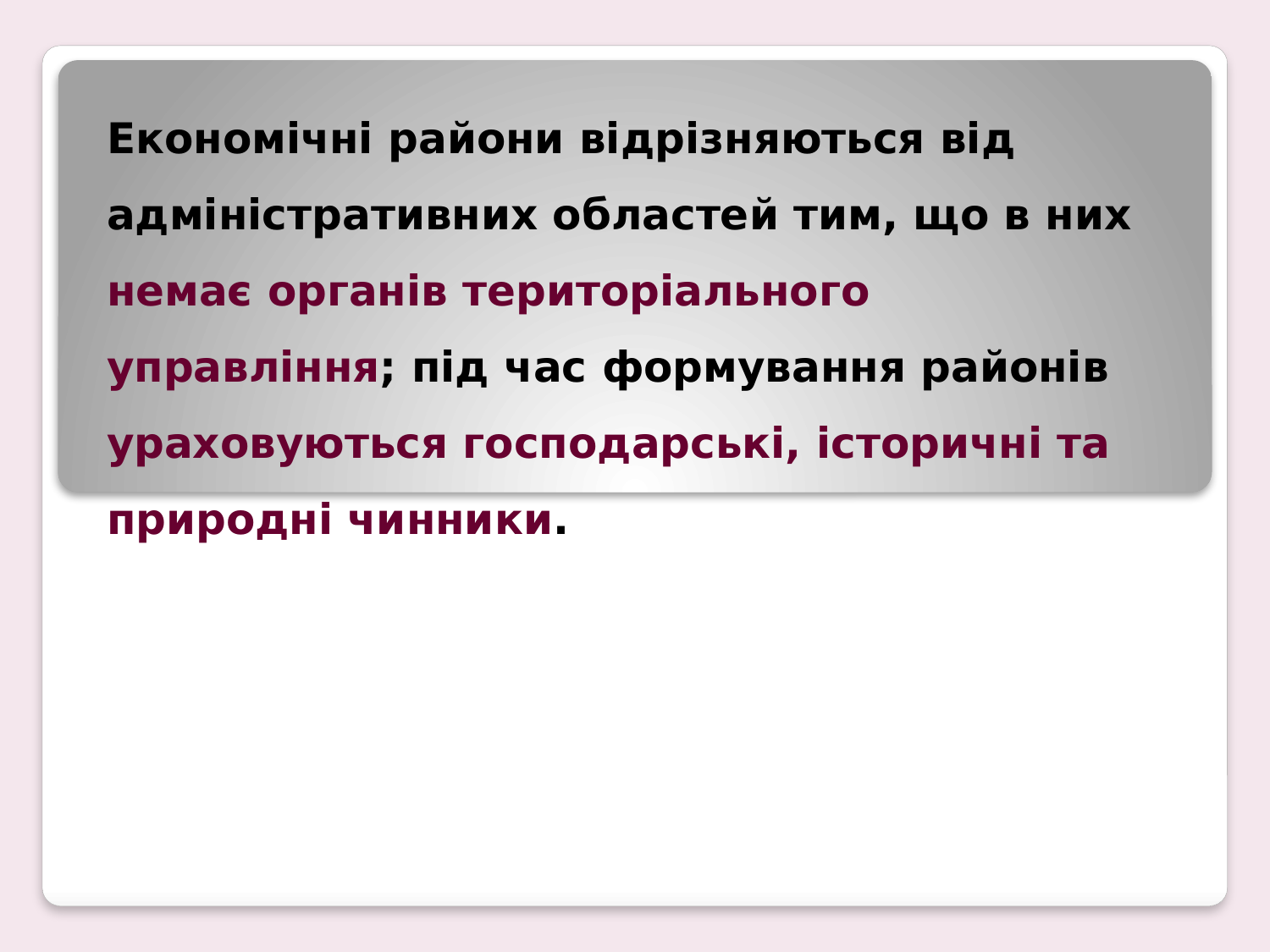

# Економічні райони відрізняються від адміністративних областей тим, що в них немає органів територіального управління; під час формування районів ураховуються господарські, історичні та природні чинники.